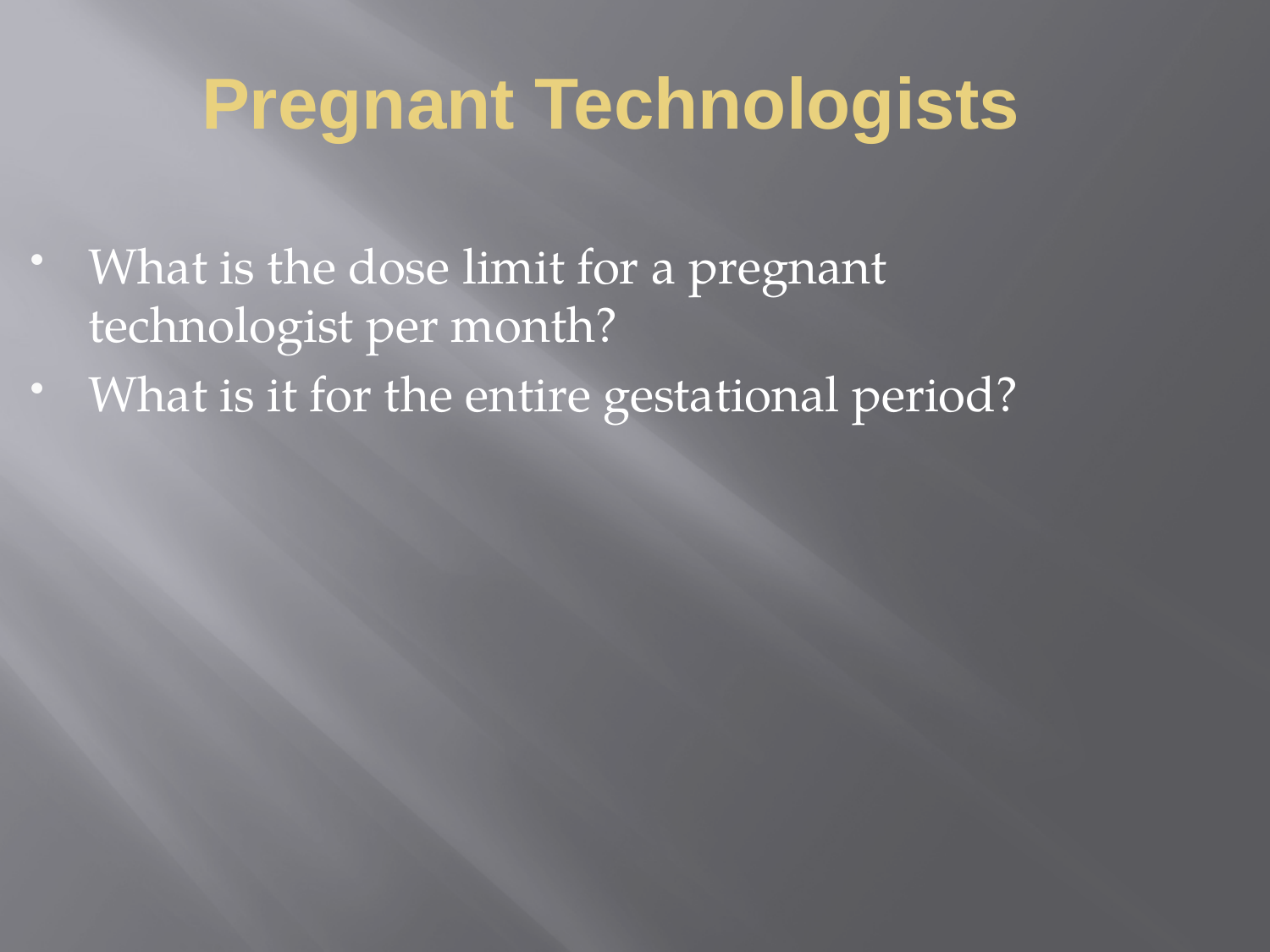

Pregnant Technologists
What is the dose limit for a pregnant technologist per month?
What is it for the entire gestational period?